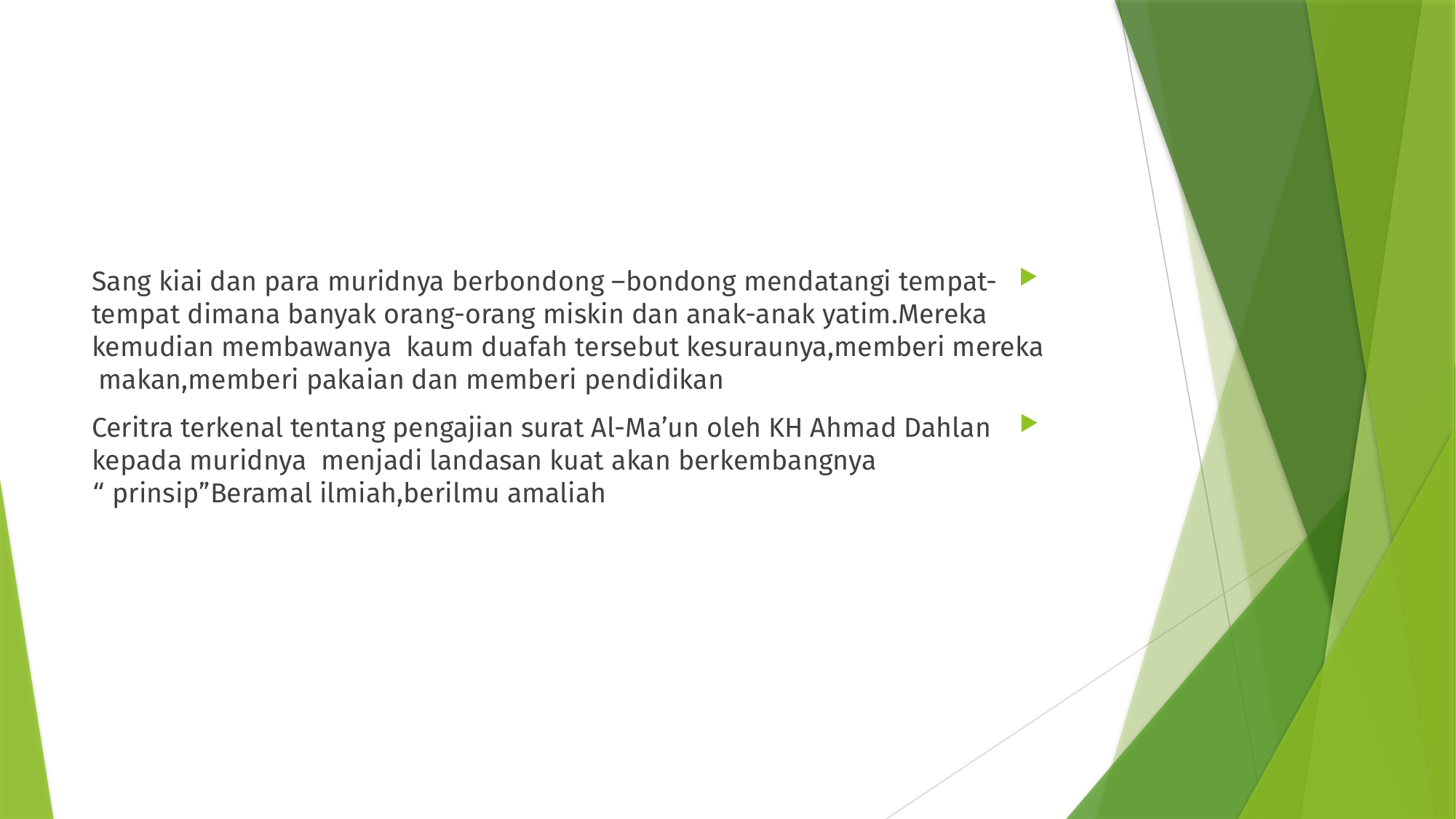

#
Sang kiai dan para muridnya berbondong –bondong mendatangi tempat-tempat dimana banyak orang-orang miskin dan anak-anak yatim.Mereka kemudian membawanya  kaum duafah tersebut kesuraunya,memberi mereka makan,memberi pakaian dan memberi pendidikan
 Ceritra terkenal tentang pengajian surat Al-Ma’un oleh KH Ahmad Dahlan kepada muridnya  menjadi landasan kuat akan berkembangnya prinsip”Beramal ilmiah,berilmu amaliah “